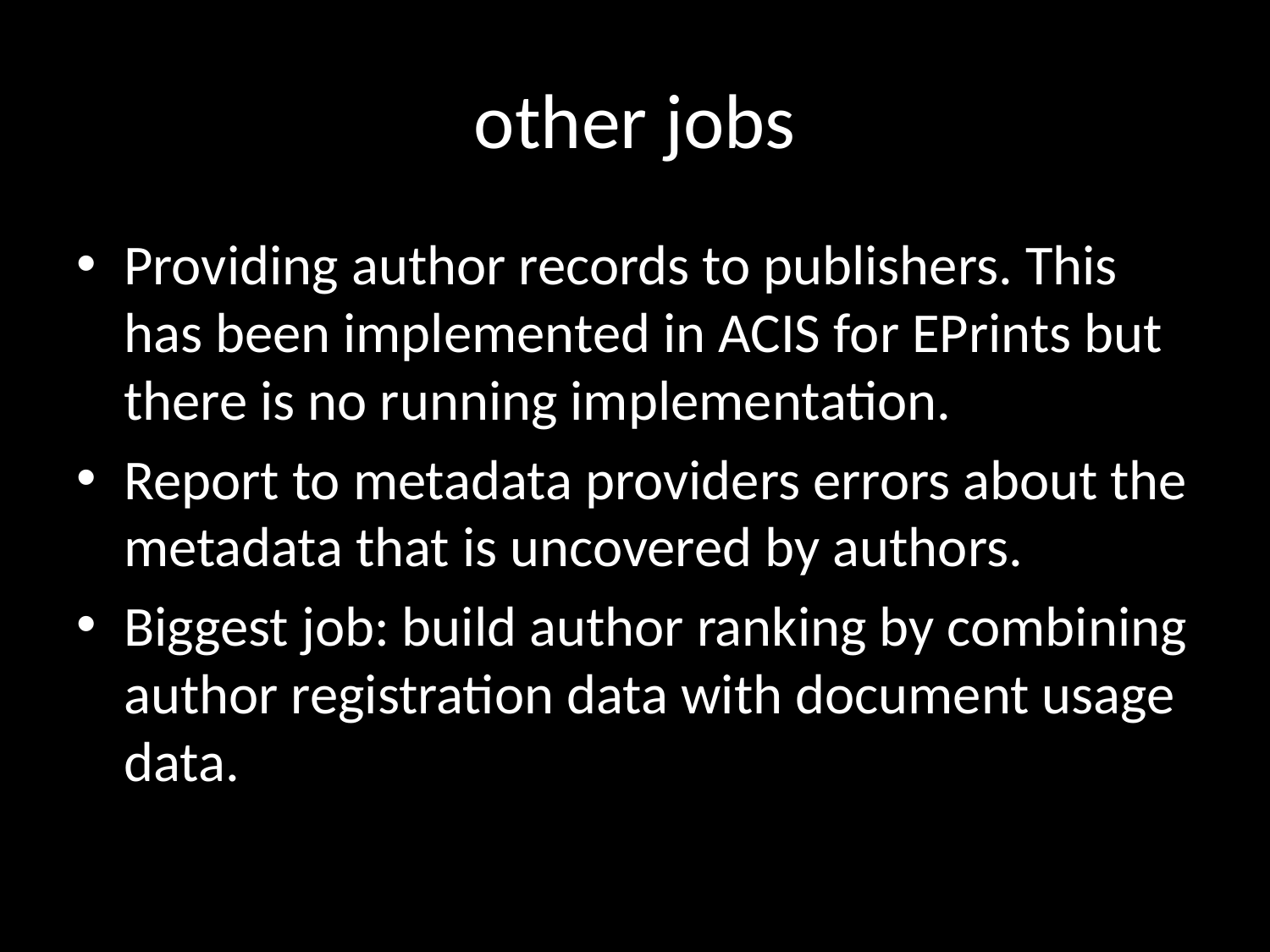

# other jobs
Providing author records to publishers. This has been implemented in ACIS for EPrints but there is no running implementation.
Report to metadata providers errors about the metadata that is uncovered by authors.
Biggest job: build author ranking by combining author registration data with document usage data.